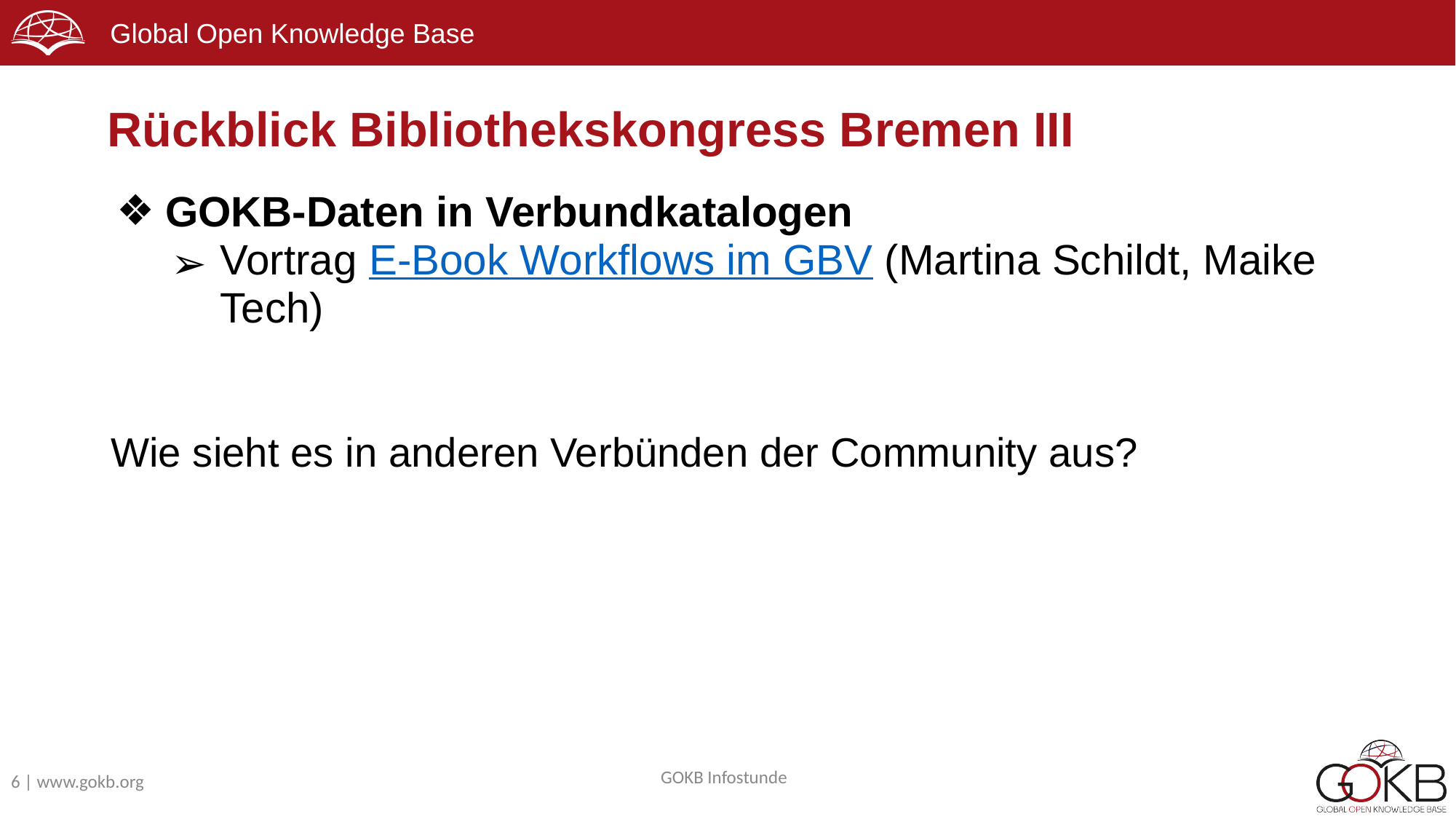

# Rückblick Bibliothekskongress Bremen III
GOKB-Daten in Verbundkatalogen
Vortrag E-Book Workflows im GBV (Martina Schildt, Maike Tech)

Wie sieht es in anderen Verbünden der Community aus?

GOKB Infostunde